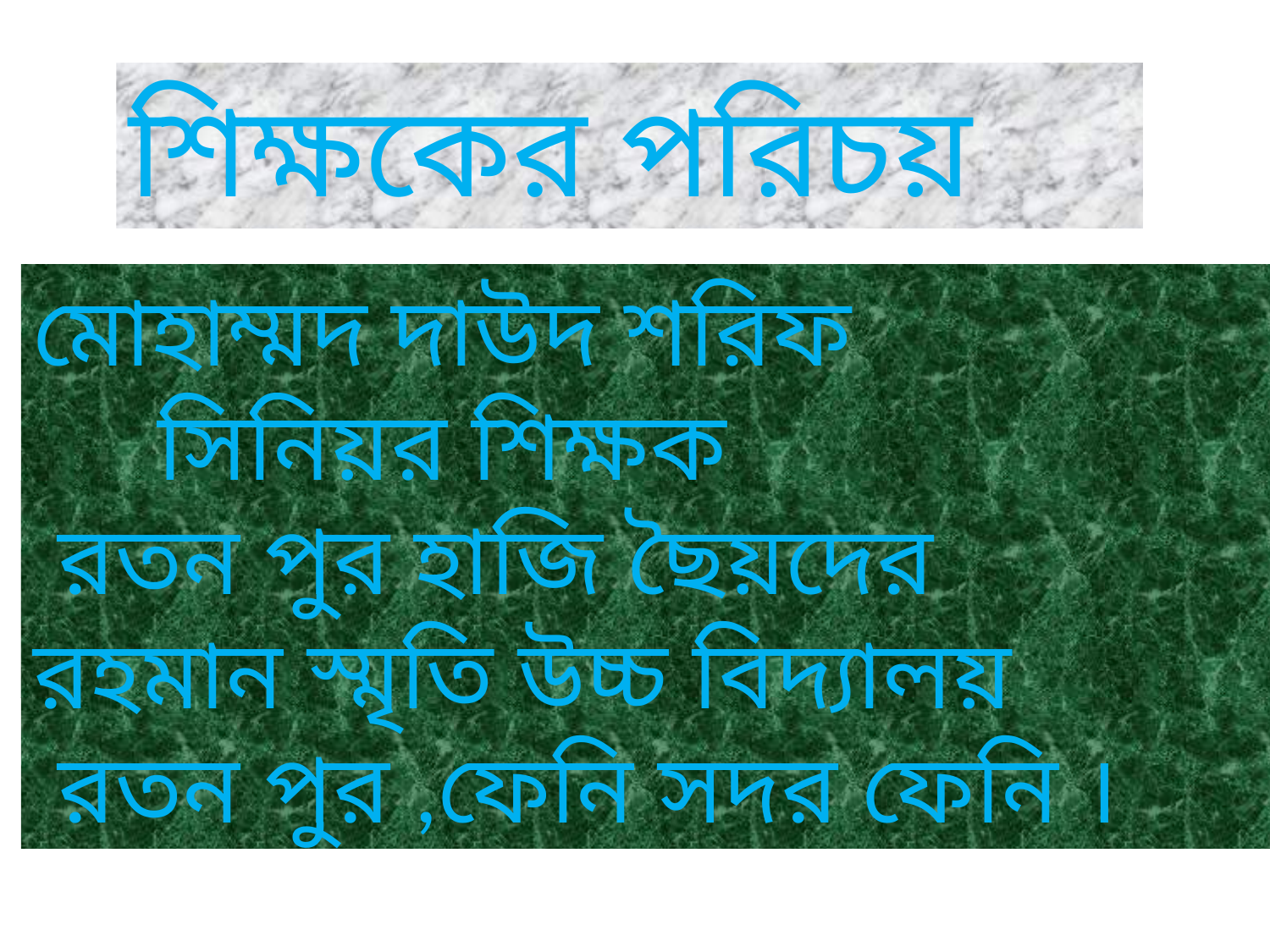

শিক্ষকের পরিচয়
মোহাম্মদ দাউদ শরিফ
     সিনিয়র শিক্ষক
 রতন পুর হাজি ছৈয়দের     রহমান স্মৃতি উচ্চ বিদ্যালয়
 রতন পুর ,ফেনি সদর ফেনি ।